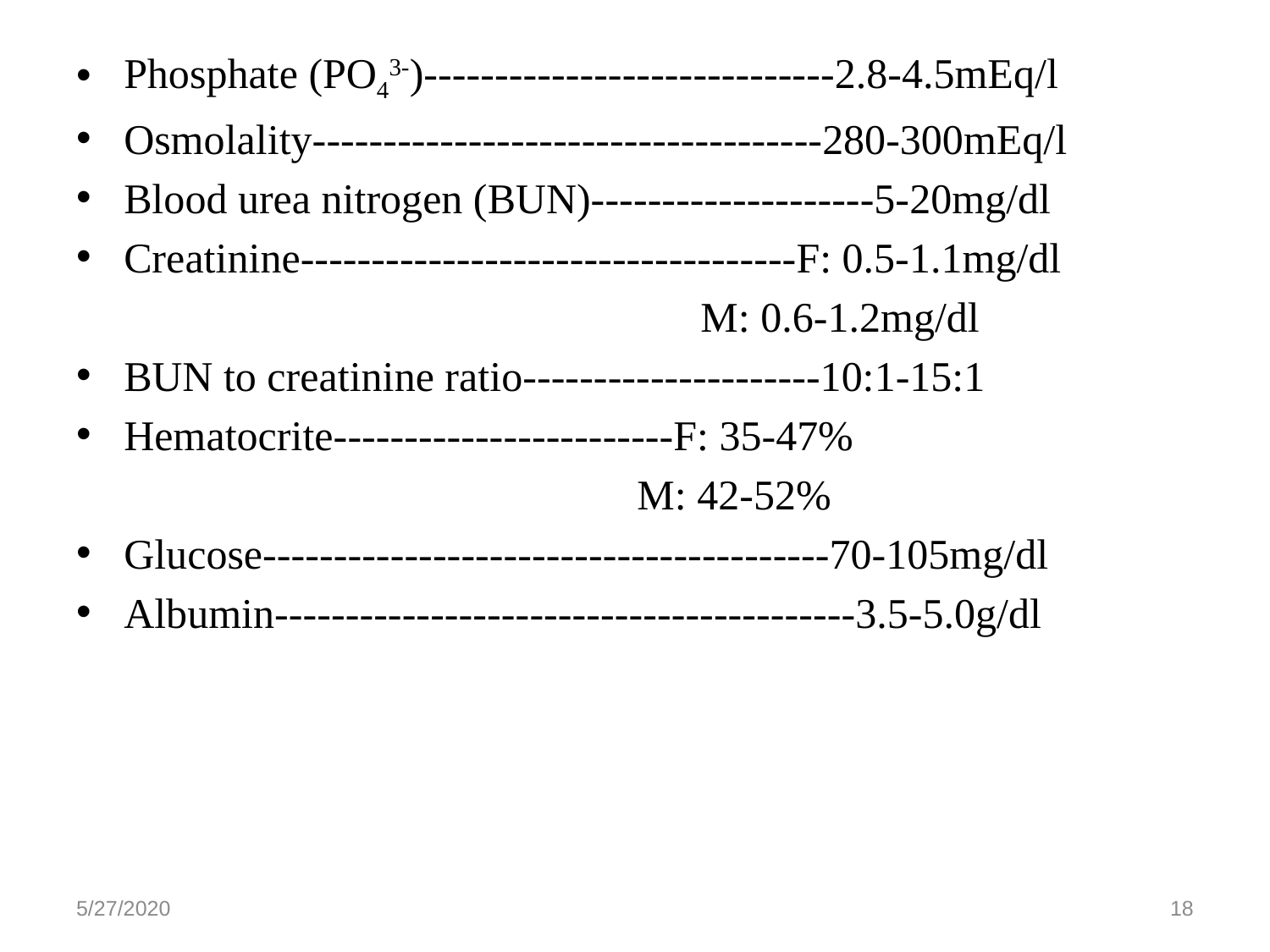

Phosphate (PO43-)-----------------------------2.8-4.5mEq/l
Osmolality------------------------------------280-300mEq/l
Blood urea nitrogen (BUN)--------------------5-20mg/dl
Creatinine-----------------------------------F: 0.5-1.1mg/dl
                                                           M: 0.6-1.2mg/dl
BUN to creatinine ratio---------------------10:1-15:1
Hematocrite------------------------F: 35-47%
                                                     M: 42-52%
Glucose----------------------------------------70-105mg/dl
Albumin-----------------------------------------3.5-5.0g/dl
5/27/2020
18